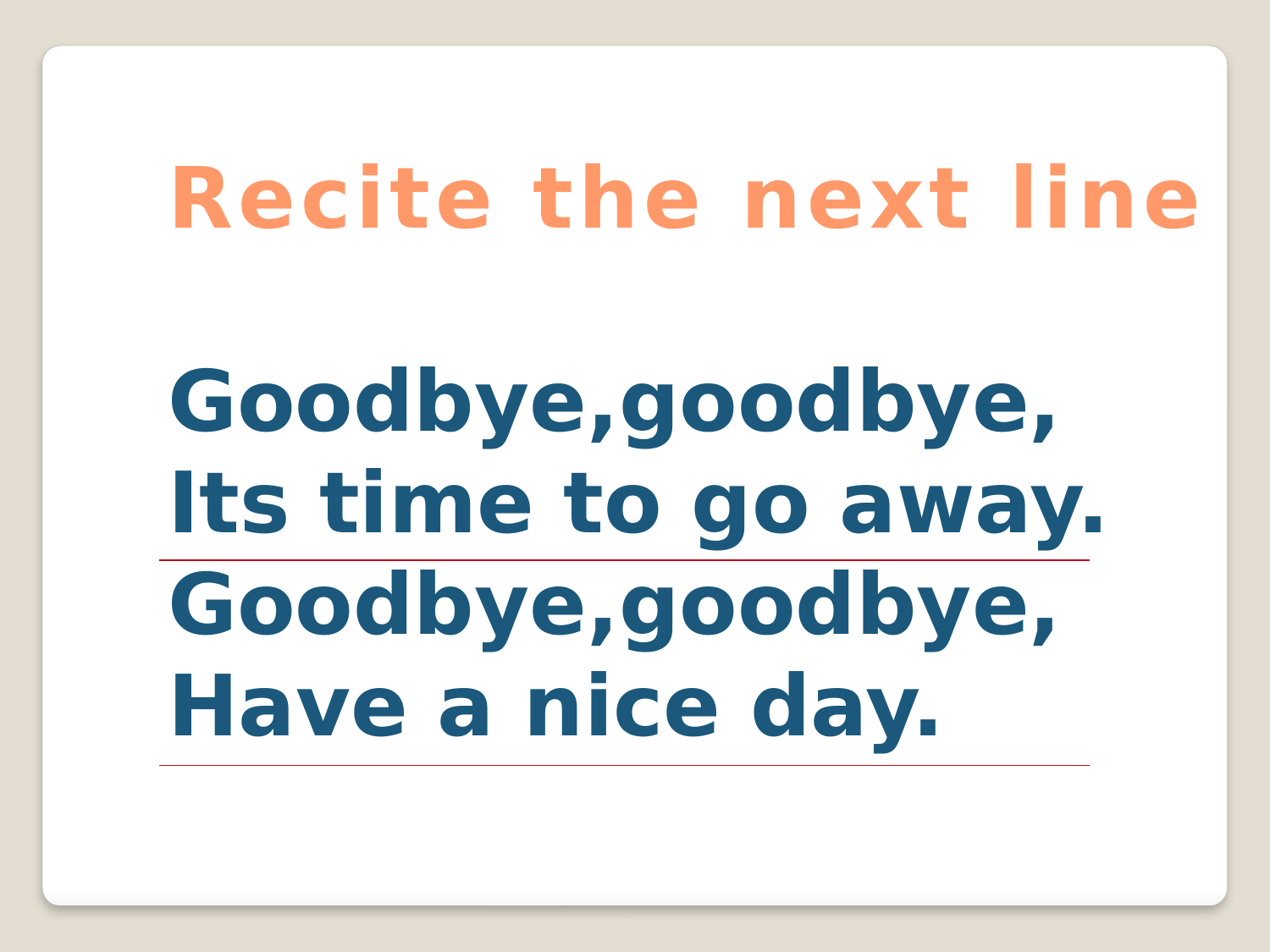

Recite the next line

Goodbye,goodbye,
Its time to go away.
Goodbye,goodbye,
Have a nice day.